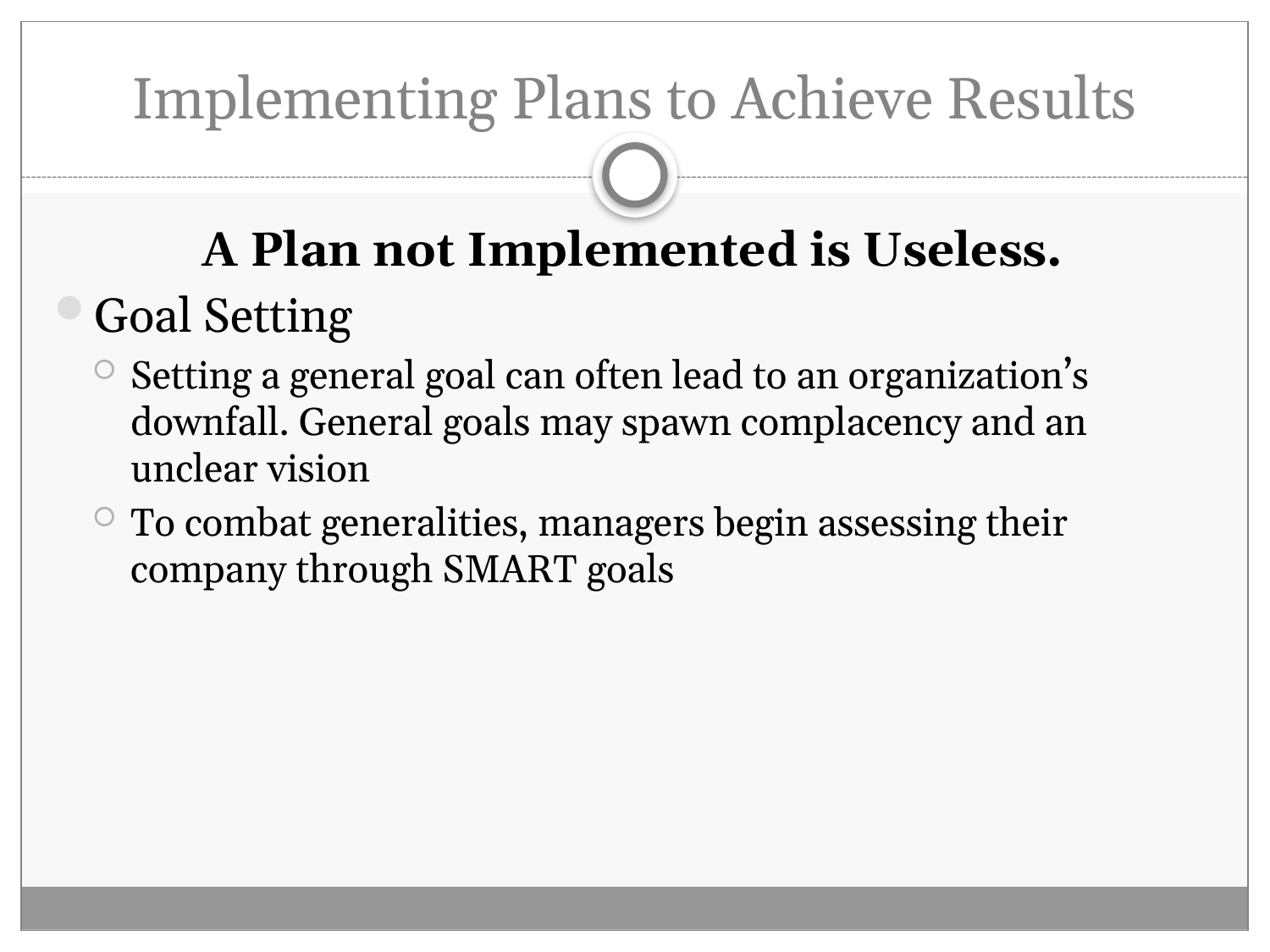

# Implementing Plans to Achieve Results
A Plan not Implemented is Useless.
Goal Setting
Setting a general goal can often lead to an organization’s downfall. General goals may spawn complacency and an unclear vision
To combat generalities, managers begin assessing their company through SMART goals